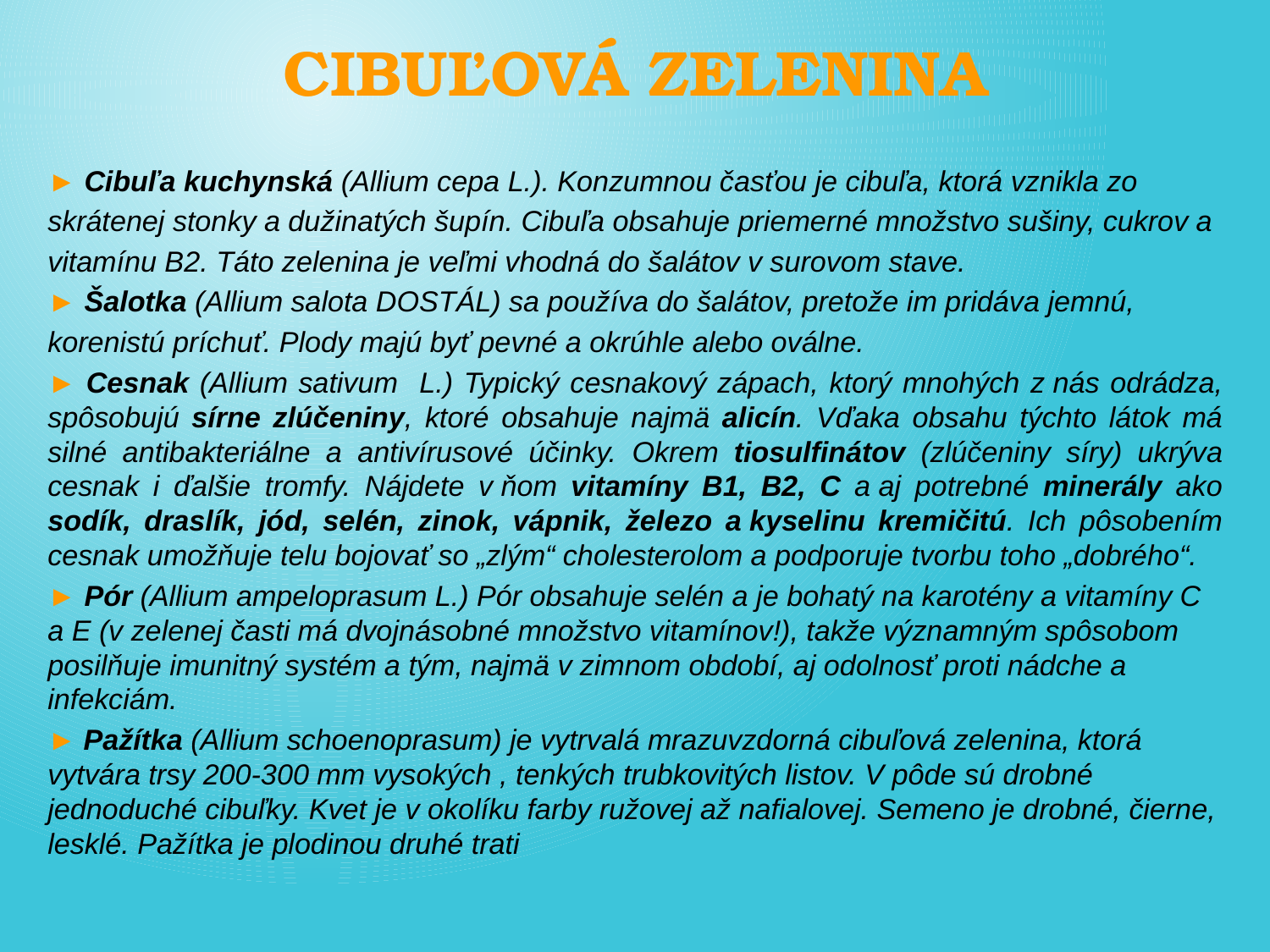

# CIBUĽOVÁ ZELENINA
► Cibuľa kuchynská (Allium cepa L.). Konzumnou časťou je cibuľa, ktorá vznikla zo
skrátenej stonky a dužinatých šupín. Cibuľa obsahuje priemerné množstvo sušiny, cukrov a
vitamínu B2. Táto zelenina je veľmi vhodná do šalátov v surovom stave.
► Šalotka (Allium salota DOSTÁL) sa používa do šalátov, pretože im pridáva jemnú,
korenistú príchuť. Plody majú byť pevné a okrúhle alebo oválne.
► Cesnak (Allium sativum  L.) Typický cesnakový zápach, ktorý mnohých z nás odrádza, spôsobujú sírne zlúčeniny, ktoré obsahuje najmä alicín. Vďaka obsahu týchto látok má silné antibakteriálne a antivírusové účinky. Okrem tiosulfinátov (zlúčeniny síry) ukrýva cesnak i ďalšie tromfy. Nájdete v ňom vitamíny B1, B2, C a aj potrebné minerály ako sodík, draslík, jód, selén, zinok, vápnik, železo a kyselinu kremičitú. Ich pôsobením cesnak umožňuje telu bojovať so „zlým“ cholesterolom a podporuje tvorbu toho „dobrého“.
► Pór (Allium ampeloprasum L.) Pór obsahuje selén a je bohatý na karotény a vitamíny C a E (v zelenej časti má dvojnásobné množstvo vitamínov!), takže významným spôsobom posilňuje imunitný systém a tým, najmä v zimnom období, aj odolnosť proti nádche a infekciám.
► Pažítka (Allium schoenoprasum) je vytrvalá mrazuvzdorná cibuľová zelenina, ktorá vytvára trsy 200-300 mm vysokých , tenkých trubkovitých listov. V pôde sú drobné jednoduché cibuľky. Kvet je v okolíku farby ružovej až nafialovej. Semeno je drobné, čierne, lesklé. Pažítka je plodinou druhé trati